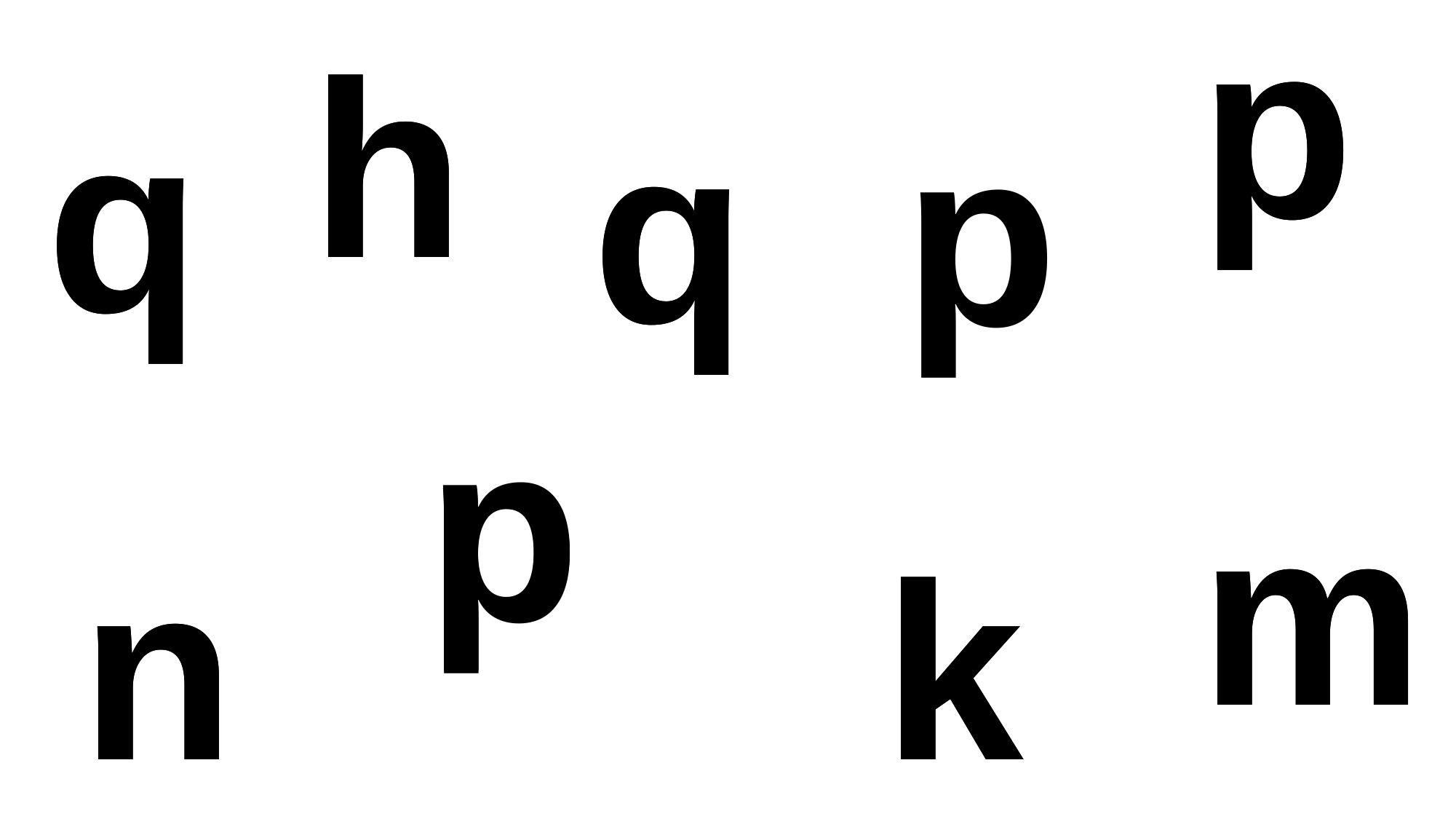

h
h
p
p
q
q
q
q
p
p
p
m
m
n
n
k
k